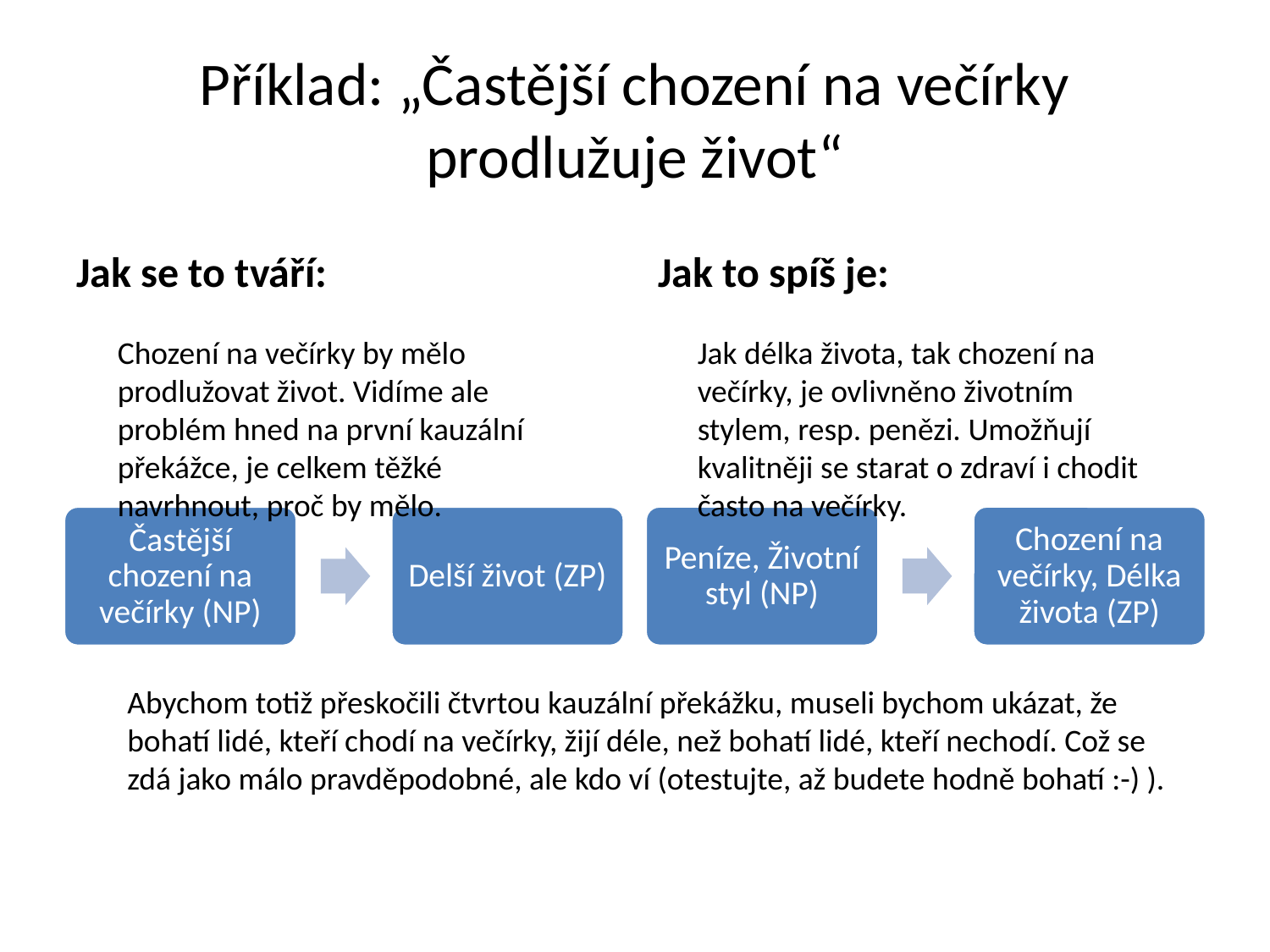

# Příklad: „Častější chození na večírky prodlužuje život“
Jak se to tváří:
Jak to spíš je:
Častější chození na večírky (NP)

Delší život (ZP)
Peníze, Životní styl (NP)

Chození na večírky, Délka života (ZP)
Chození na večírky by mělo prodlužovat život. Vidíme ale problém hned na první kauzální překážce, je celkem těžké navrhnout, proč by mělo.
Jak délka života, tak chození na večírky, je ovlivněno životním stylem, resp. penězi. Umožňují kvalitněji se starat o zdraví i chodit často na večírky.
Abychom totiž přeskočili čtvrtou kauzální překážku, museli bychom ukázat, že bohatí lidé, kteří chodí na večírky, žijí déle, než bohatí lidé, kteří nechodí. Což se zdá jako málo pravděpodobné, ale kdo ví (otestujte, až budete hodně bohatí :-) ).